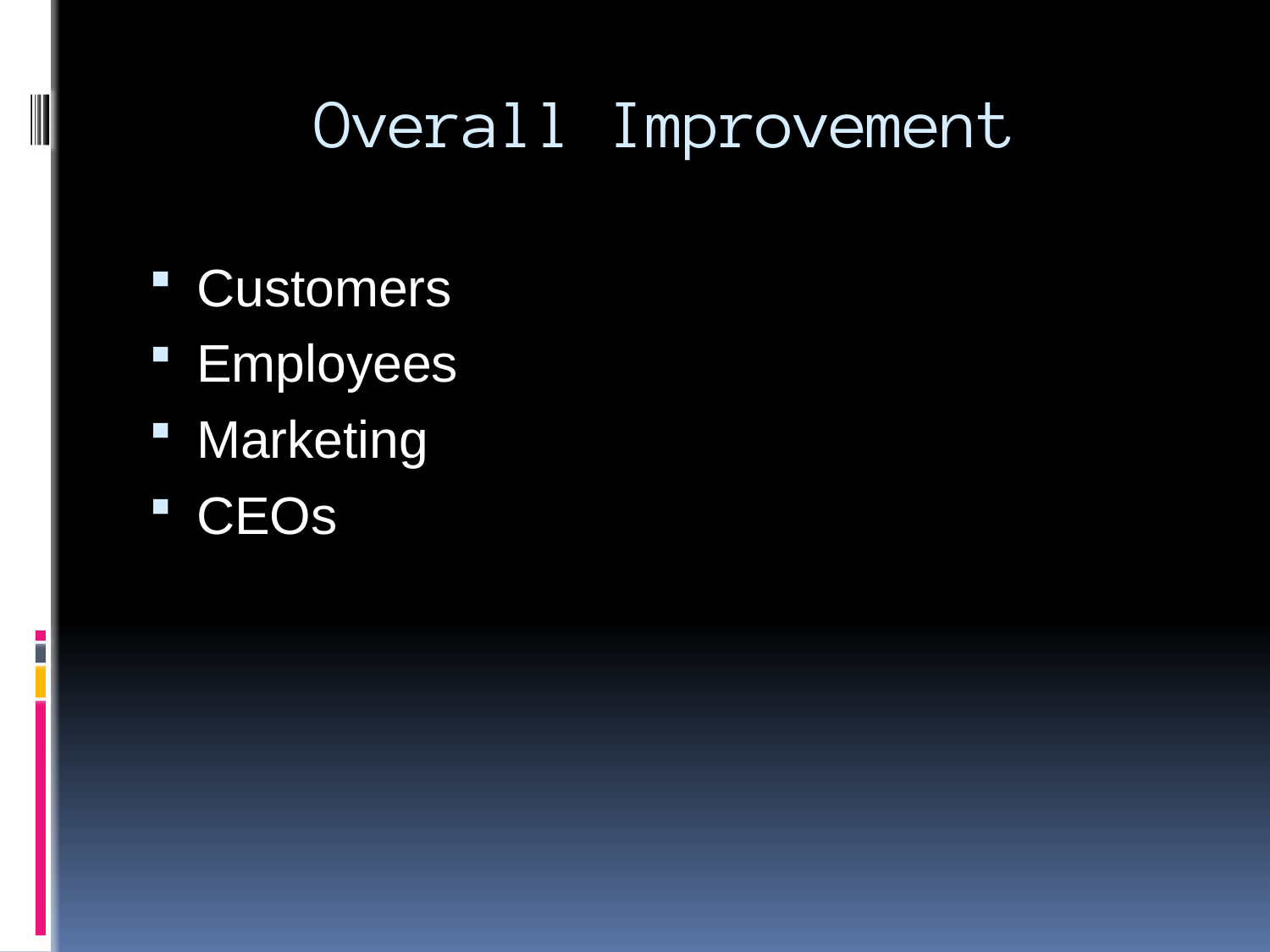

# Overall Improvement
Customers
Employees
Marketing
CEOs